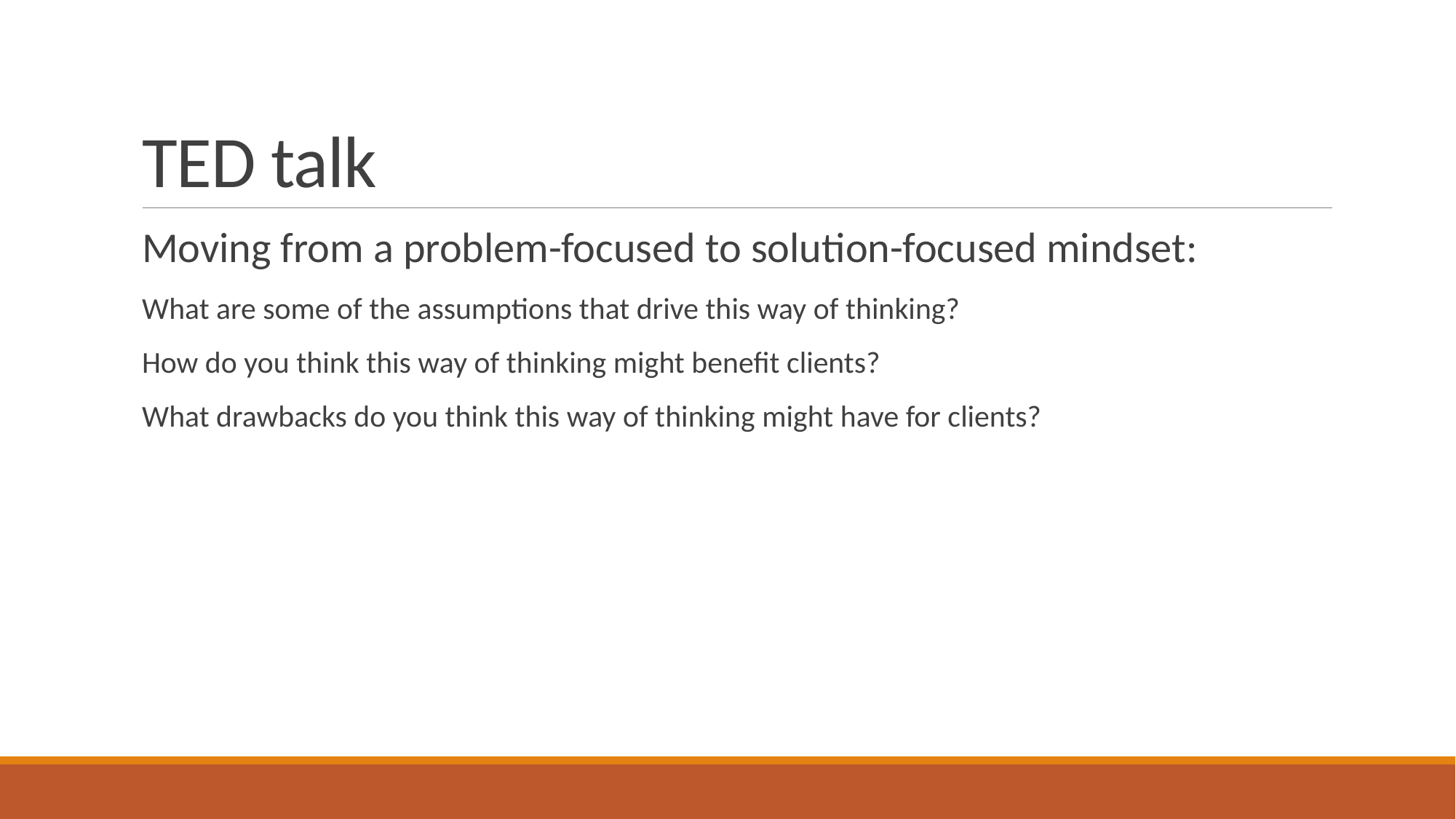

# TED talk
Moving from a problem-focused to solution-focused mindset:
What are some of the assumptions that drive this way of thinking?
How do you think this way of thinking might benefit clients?
What drawbacks do you think this way of thinking might have for clients?